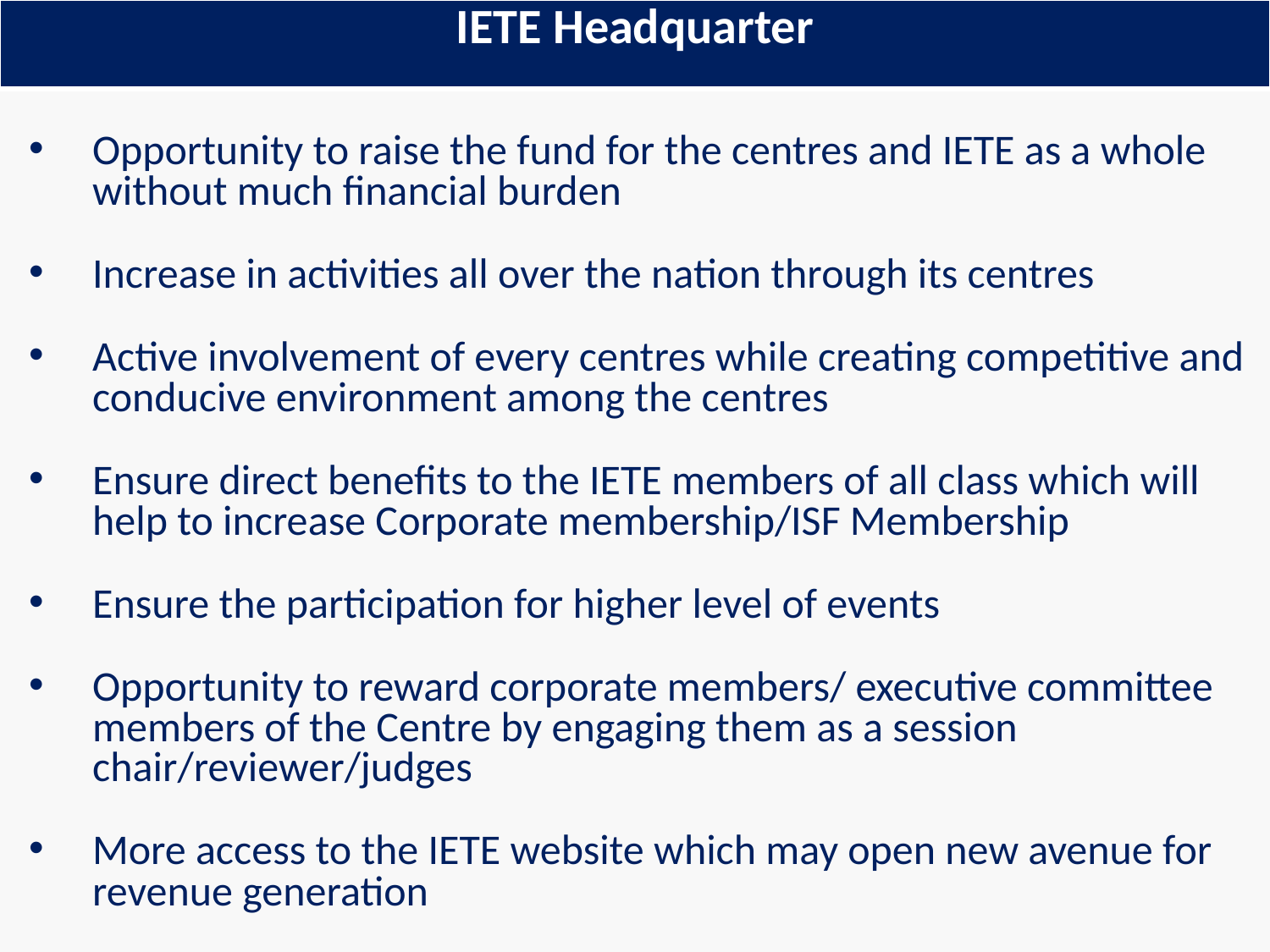

| IETE Headquarter |
| --- |
Opportunity to raise the fund for the centres and IETE as a whole without much financial burden
Increase in activities all over the nation through its centres
Active involvement of every centres while creating competitive and conducive environment among the centres
Ensure direct benefits to the IETE members of all class which will help to increase Corporate membership/ISF Membership
Ensure the participation for higher level of events
Opportunity to reward corporate members/ executive committee members of the Centre by engaging them as a session chair/reviewer/judges
More access to the IETE website which may open new avenue for revenue generation